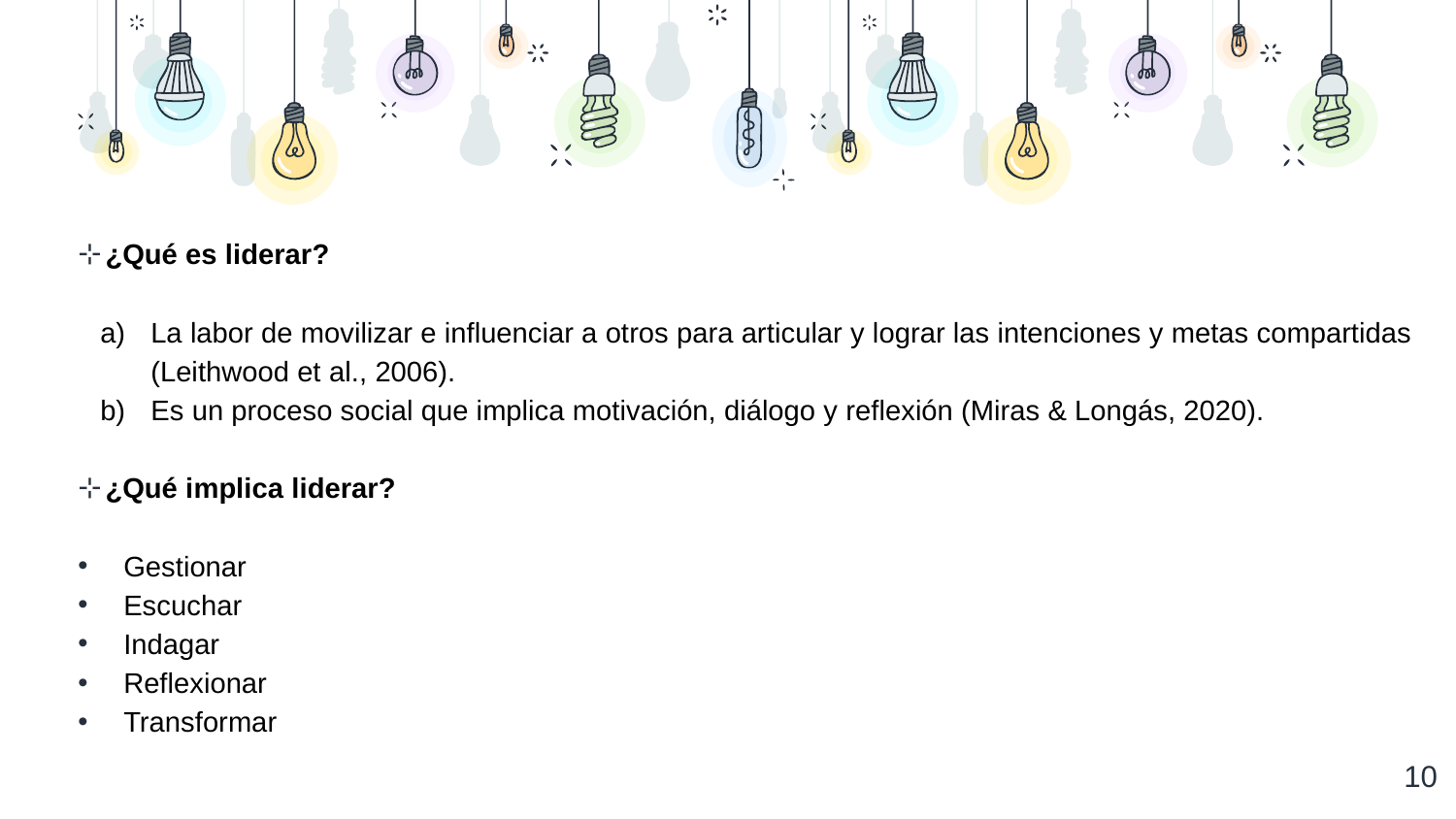

¿Qué es liderar?

La labor de movilizar e influenciar a otros para articular y lograr las intenciones y metas compartidas (Leithwood et al., 2006).
Es un proceso social que implica motivación, diálogo y reflexión (Miras & Longás, 2020).

¿Qué implica liderar?

Gestionar
Escuchar
Indagar
Reflexionar
Transformar

10